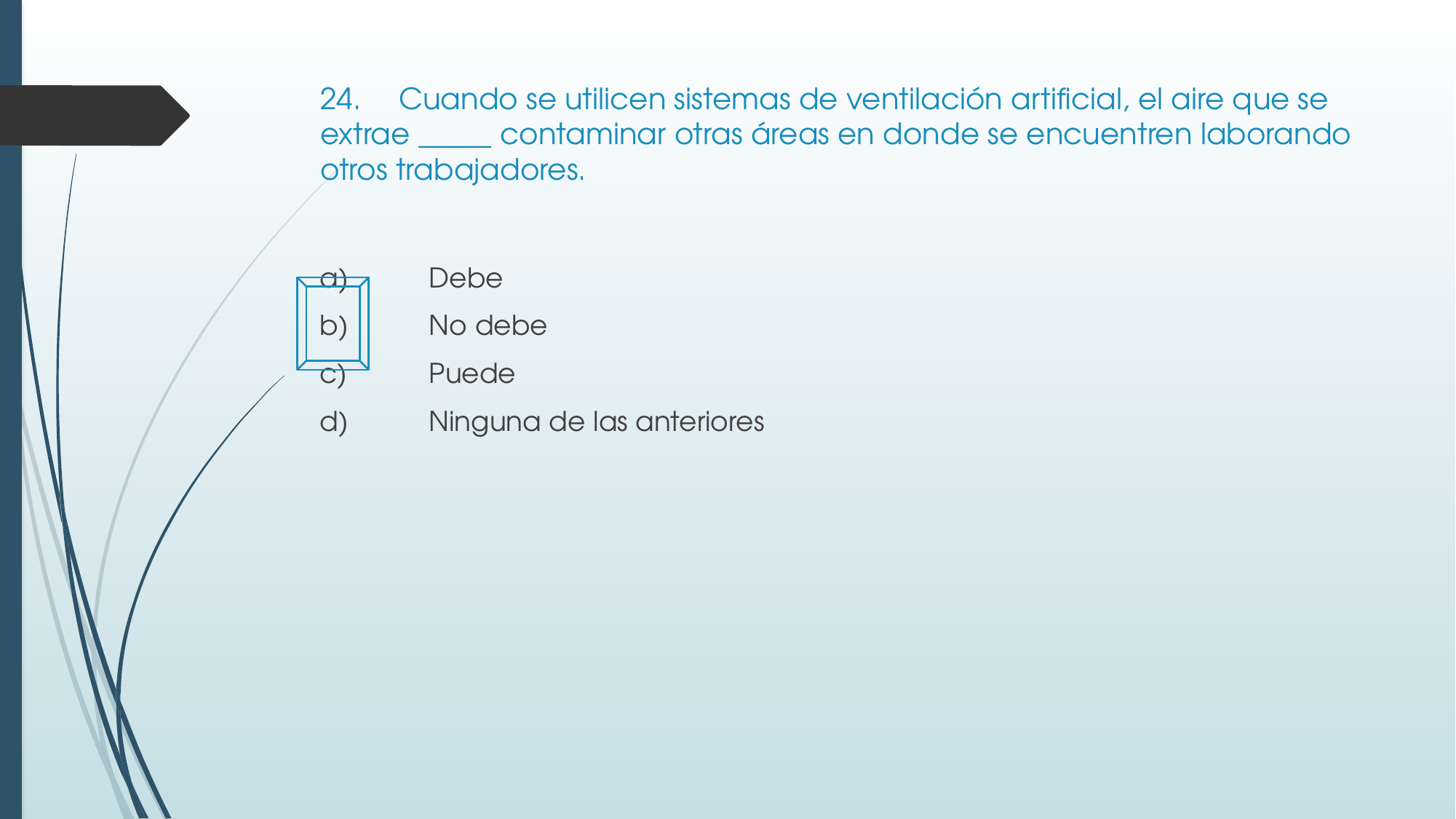

# 24.	Cuando se utilicen sistemas de ventilación artificial, el aire que se extrae _____ contaminar otras áreas en donde se encuentren laborando otros trabajadores.
a)	Debe
b)	No debe
c)	Puede
d)	Ninguna de las anteriores